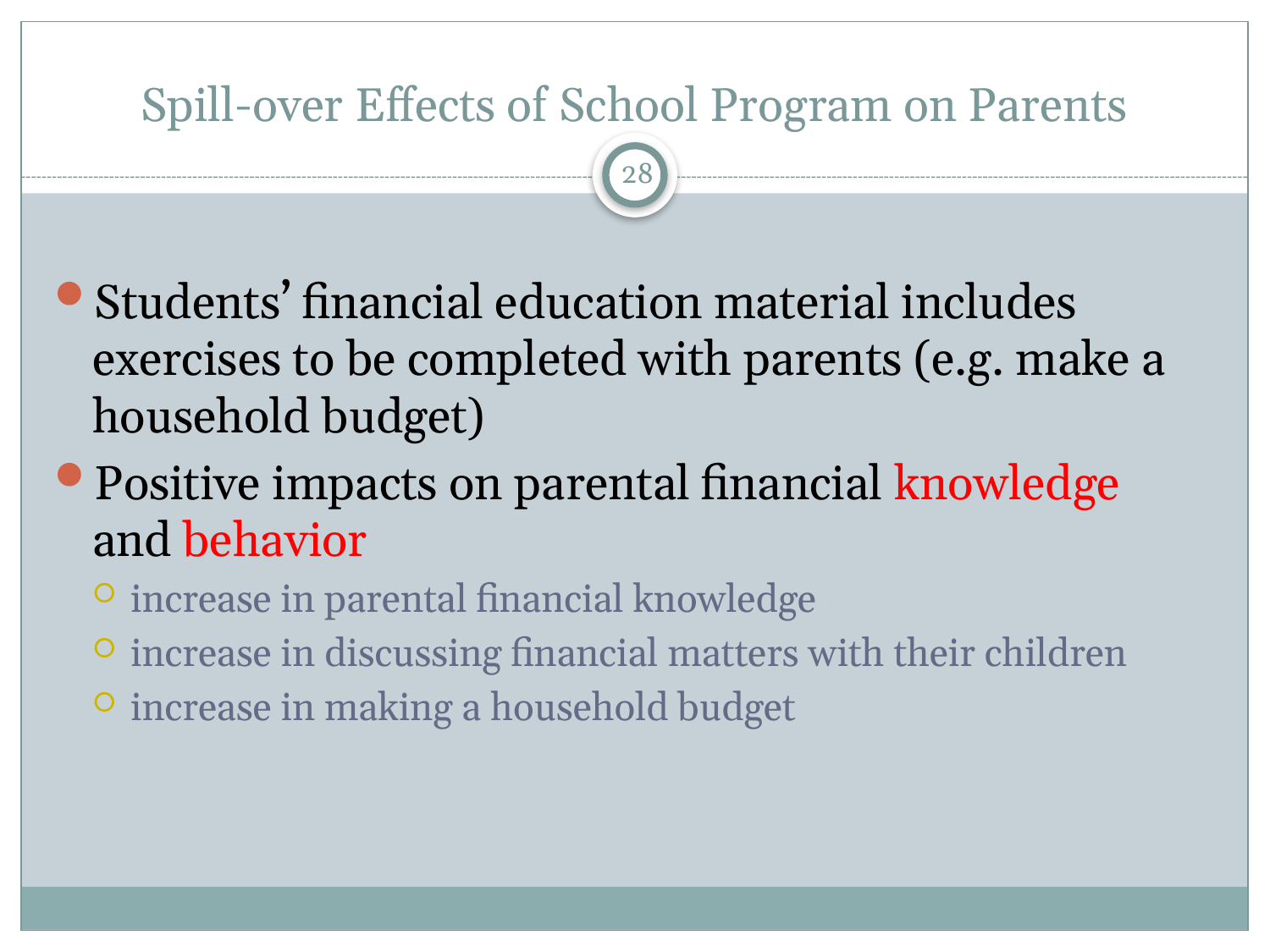

# Spill-over Effects of School Program on Parents
28
Students’ financial education material includes exercises to be completed with parents (e.g. make a household budget)
Positive impacts on parental financial knowledge and behavior
increase in parental financial knowledge
increase in discussing financial matters with their children
increase in making a household budget